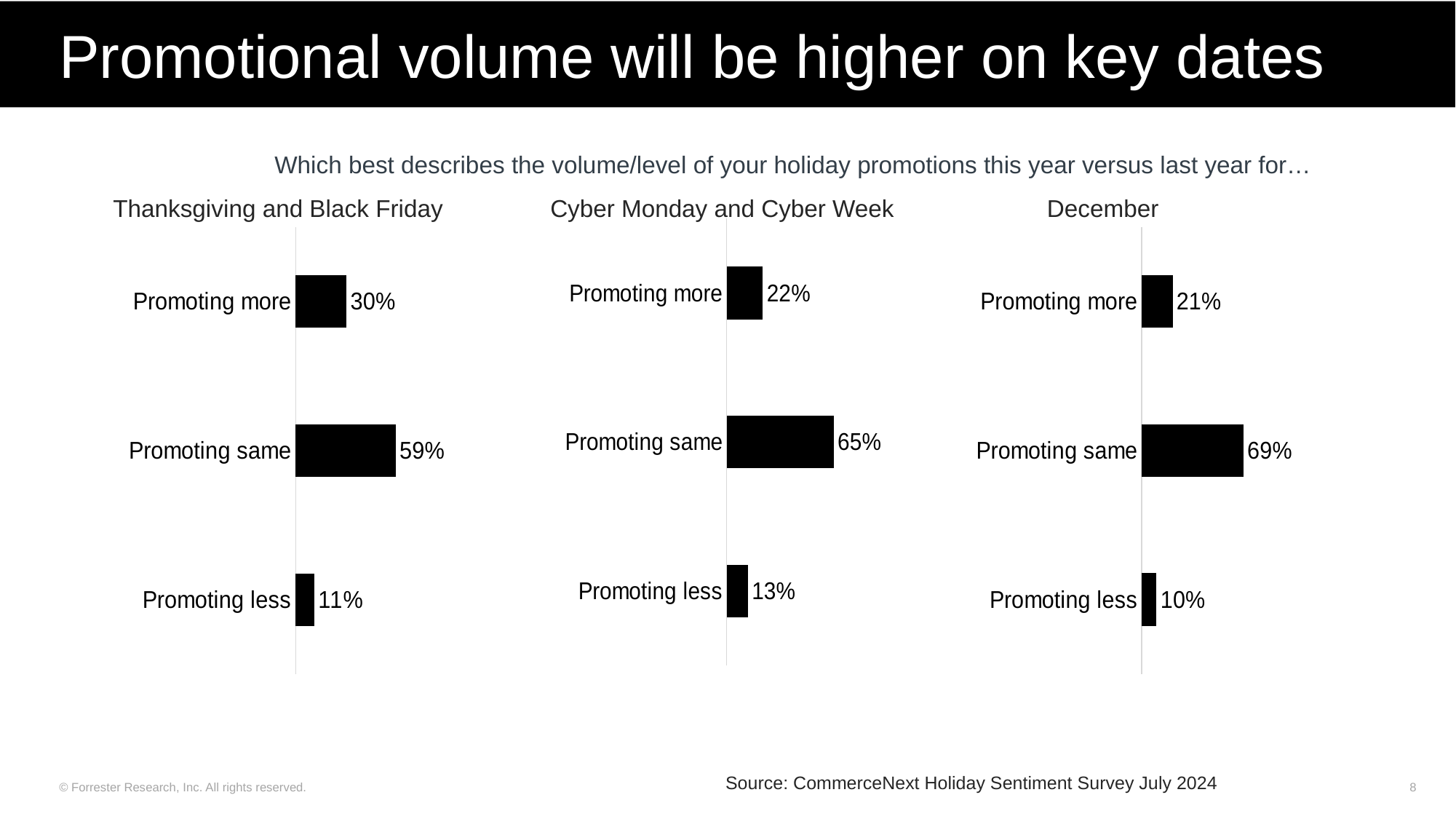

# Promotional volume will be higher on key dates
Which best describes the volume/level of your holiday promotions this year versus last year for…

Thanksgiving and Black Friday
Cyber Monday and Cyber Week
December

### Chart

| Category | Series 1 |
|---|---|
| Promoting more | 0.22 |
| Promoting same | 0.65 |
| Promoting less | 0.13 |

### Chart

| Category | Series 1 |
|---|---|
| Promoting more | 0.21 |
| Promoting same | 0.69 |
| Promoting less | 0.1 |

### Chart

| Category | Series 1 |
|---|---|
| Promoting more | 0.3 |
| Promoting same | 0.59 |
| Promoting less | 0.11 |
Source: CommerceNext Holiday Sentiment Survey July 2024